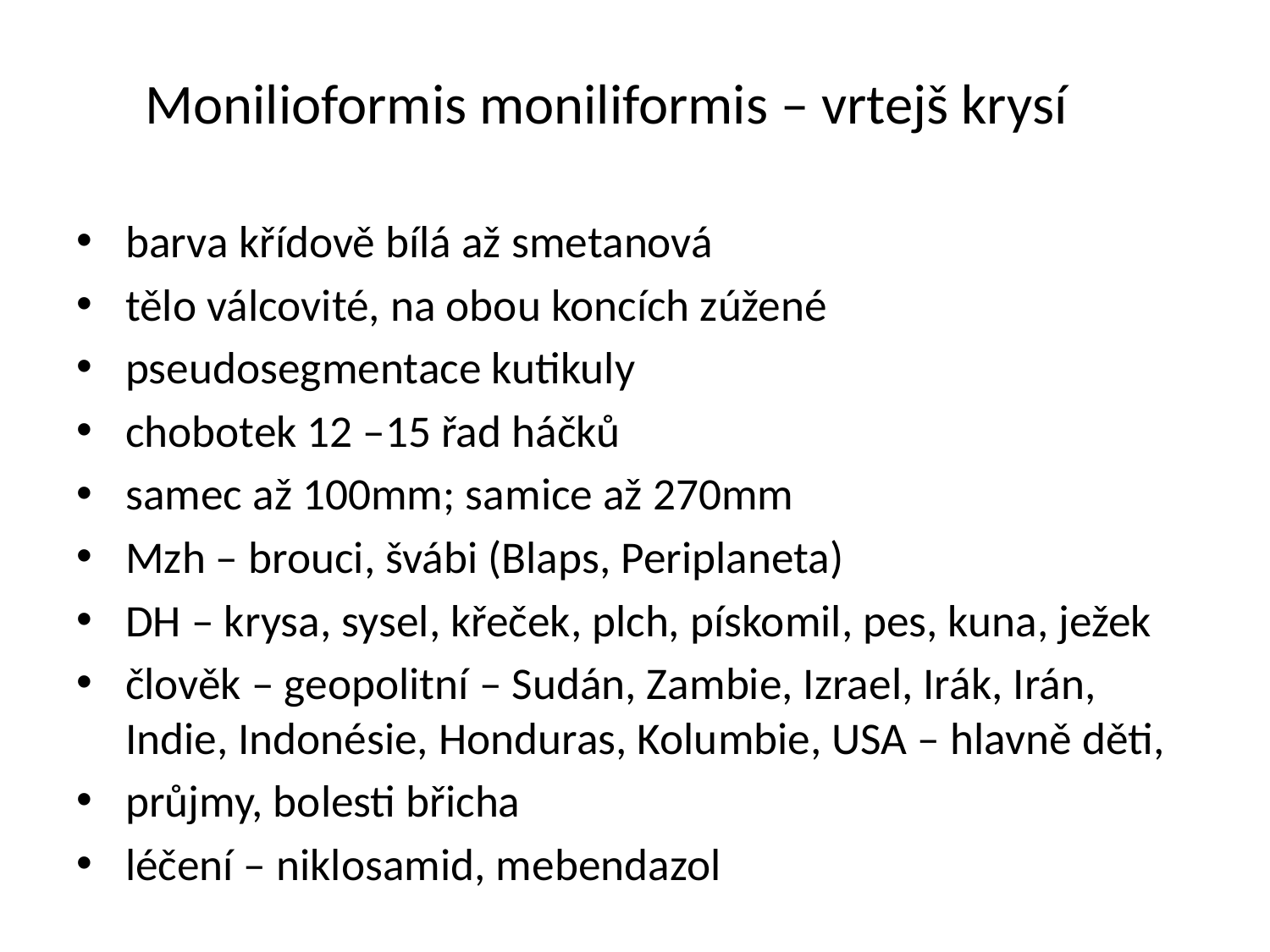

# Monilioformis moniliformis – vrtejš krysí
barva křídově bílá až smetanová
tělo válcovité, na obou koncích zúžené
pseudosegmentace kutikuly
chobotek 12 –15 řad háčků
samec až 100mm; samice až 270mm
Mzh – brouci, švábi (Blaps, Periplaneta)
DH – krysa, sysel, křeček, plch, pískomil, pes, kuna, ježek
člověk – geopolitní – Sudán, Zambie, Izrael, Irák, Irán, Indie, Indonésie, Honduras, Kolumbie, USA – hlavně děti,
průjmy, bolesti břicha
léčení – niklosamid, mebendazol